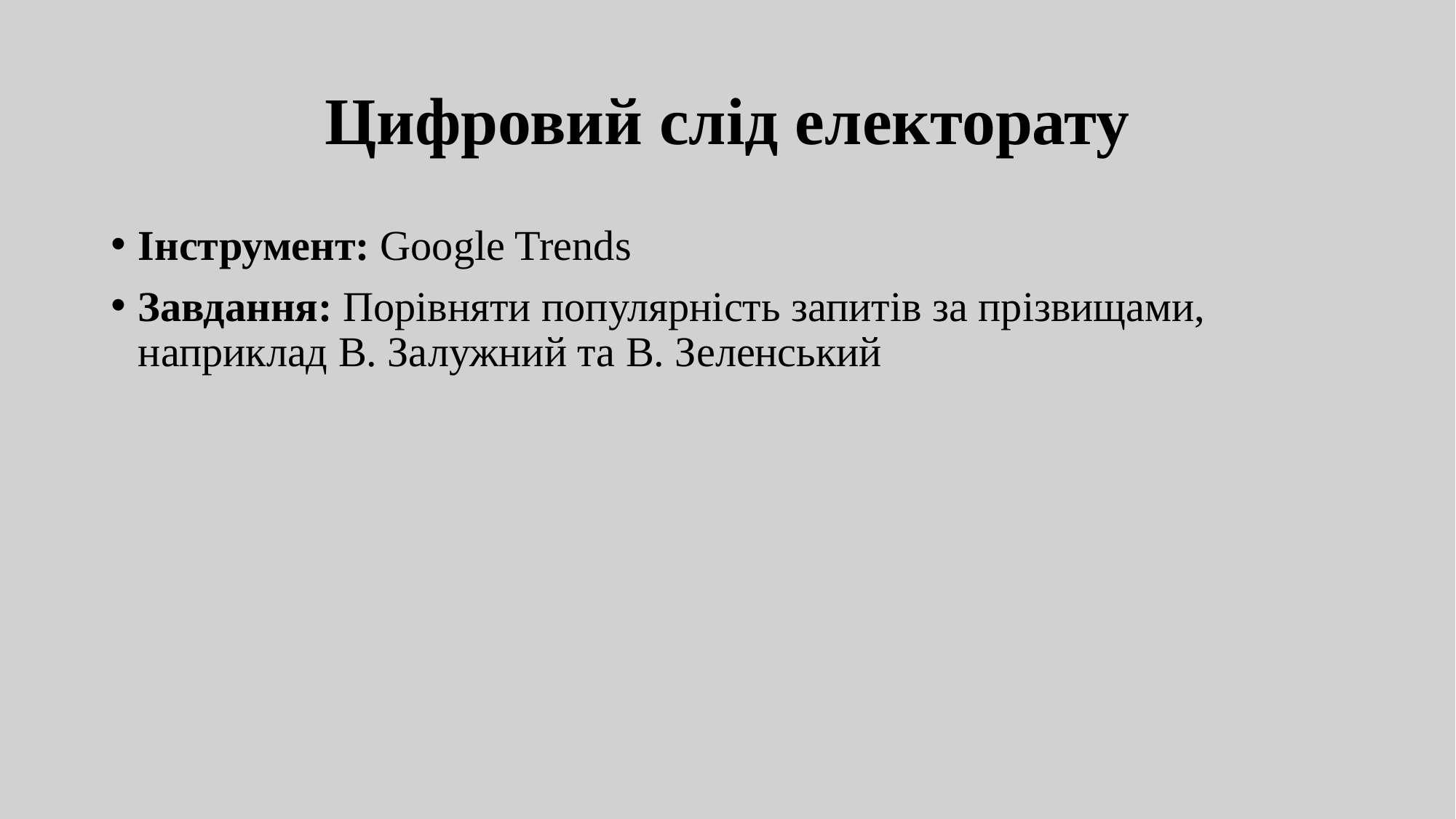

# Цифровий слід електорату
Інструмент: Google Trends
Завдання: Порівняти популярність запитів за прізвищами, наприклад В. Залужний та В. Зеленський